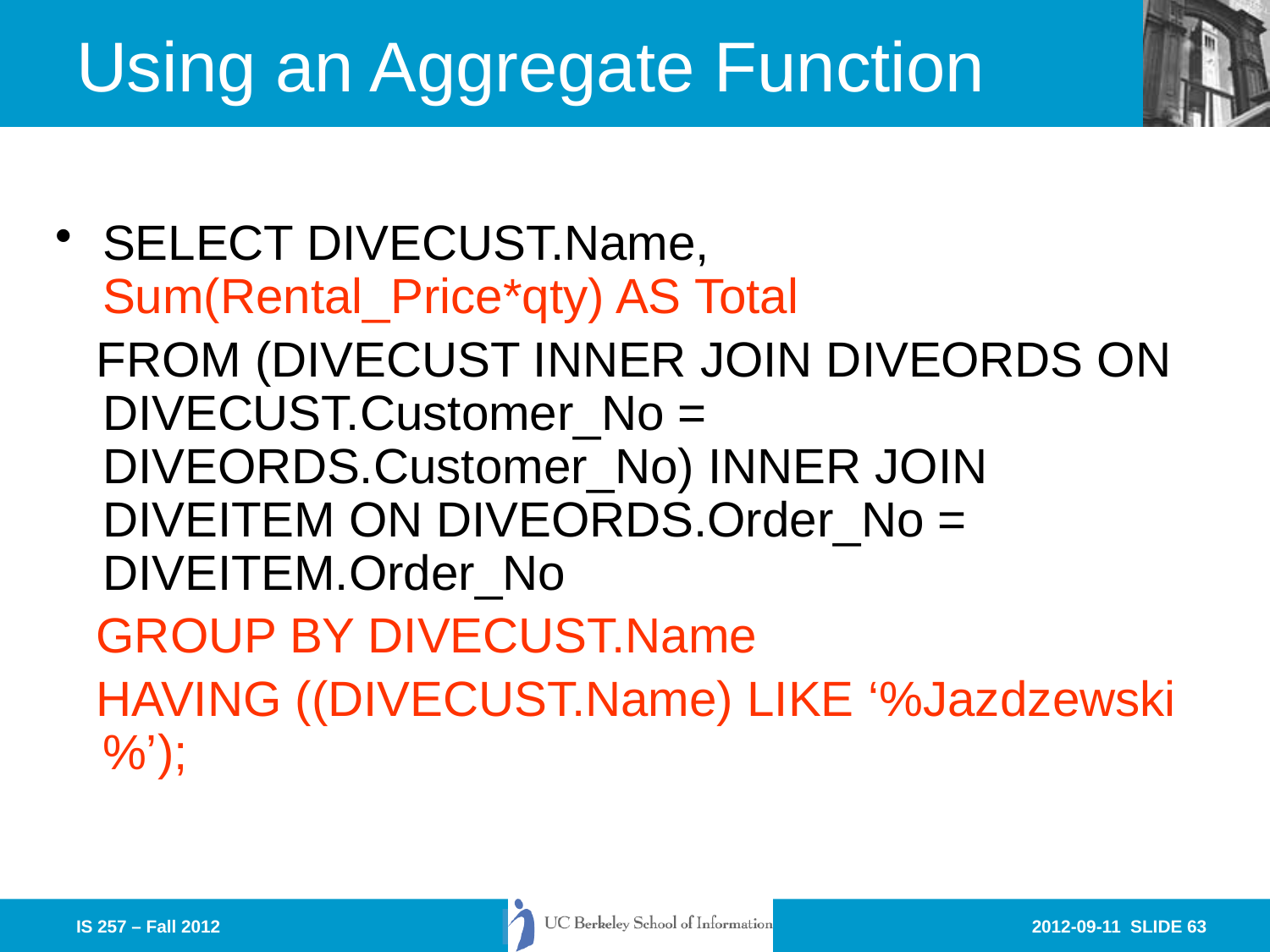

# Using an Aggregate Function
SELECT DIVECUST.Name, Sum(Rental_Price*qty) AS Total
   FROM (DIVECUST INNER JOIN DIVEORDS ON DIVECUST.Customer_No = DIVEORDS.Customer_No) INNER JOIN DIVEITEM ON DIVEORDS.Order_No = DIVEITEM.Order_No
   GROUP BY DIVECUST.Name
   HAVING ((DIVECUST.Name) LIKE ‘%Jazdzewski%’);

IS 257 – Fall 2012